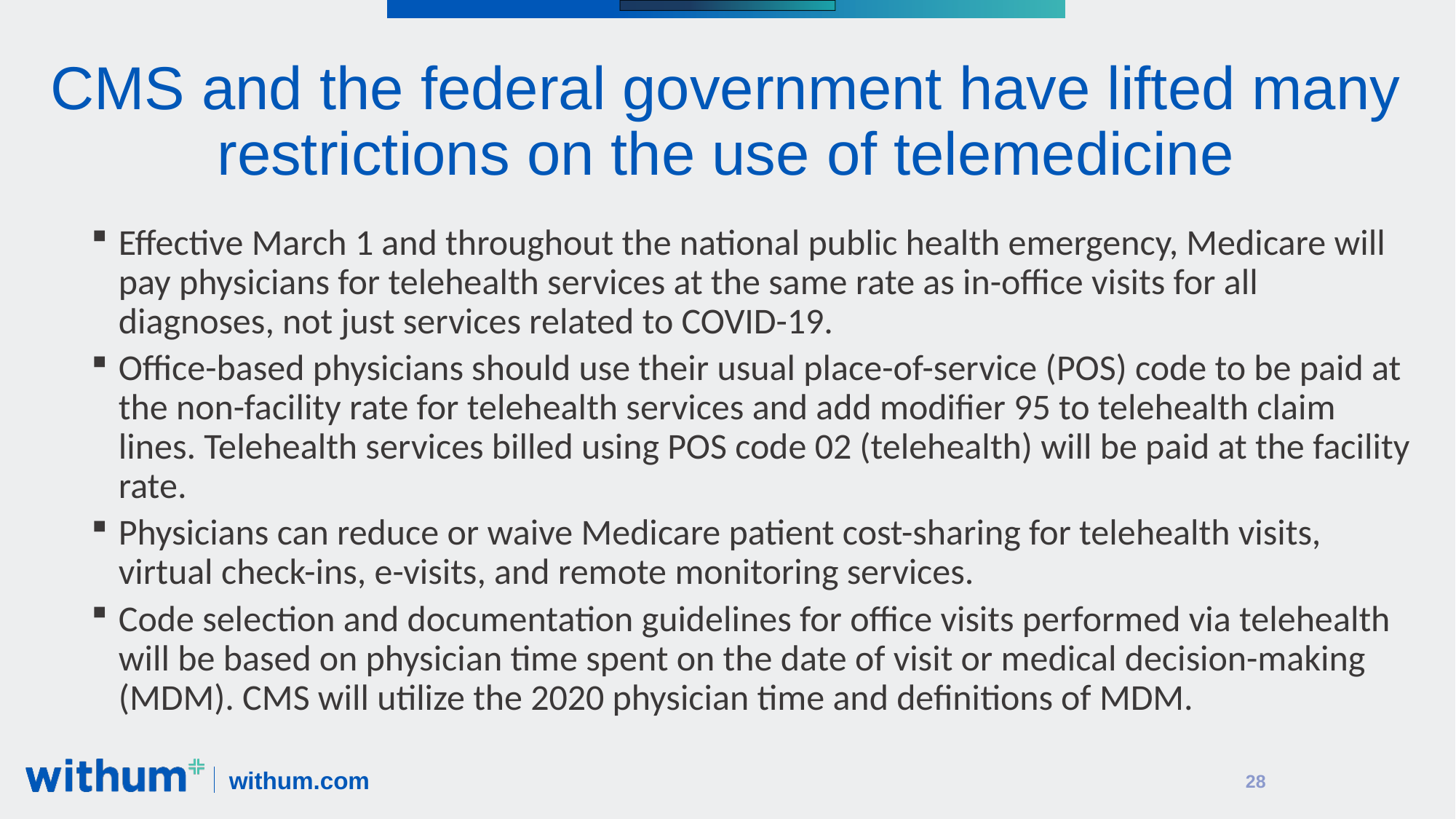

# CMS and the federal government have lifted many restrictions on the use of telemedicine
Effective March 1 and throughout the national public health emergency, Medicare will pay physicians for telehealth services at the same rate as in-office visits for all diagnoses, not just services related to COVID-19.
Office-based physicians should use their usual place-of-service (POS) code to be paid at the non-facility rate for telehealth services and add modifier 95 to telehealth claim lines. Telehealth services billed using POS code 02 (telehealth) will be paid at the facility rate.
Physicians can reduce or waive Medicare patient cost-sharing for telehealth visits, virtual check-ins, e-visits, and remote monitoring services.
Code selection and documentation guidelines for office visits performed via telehealth will be based on physician time spent on the date of visit or medical decision-making (MDM). CMS will utilize the 2020 physician time and definitions of MDM.

28